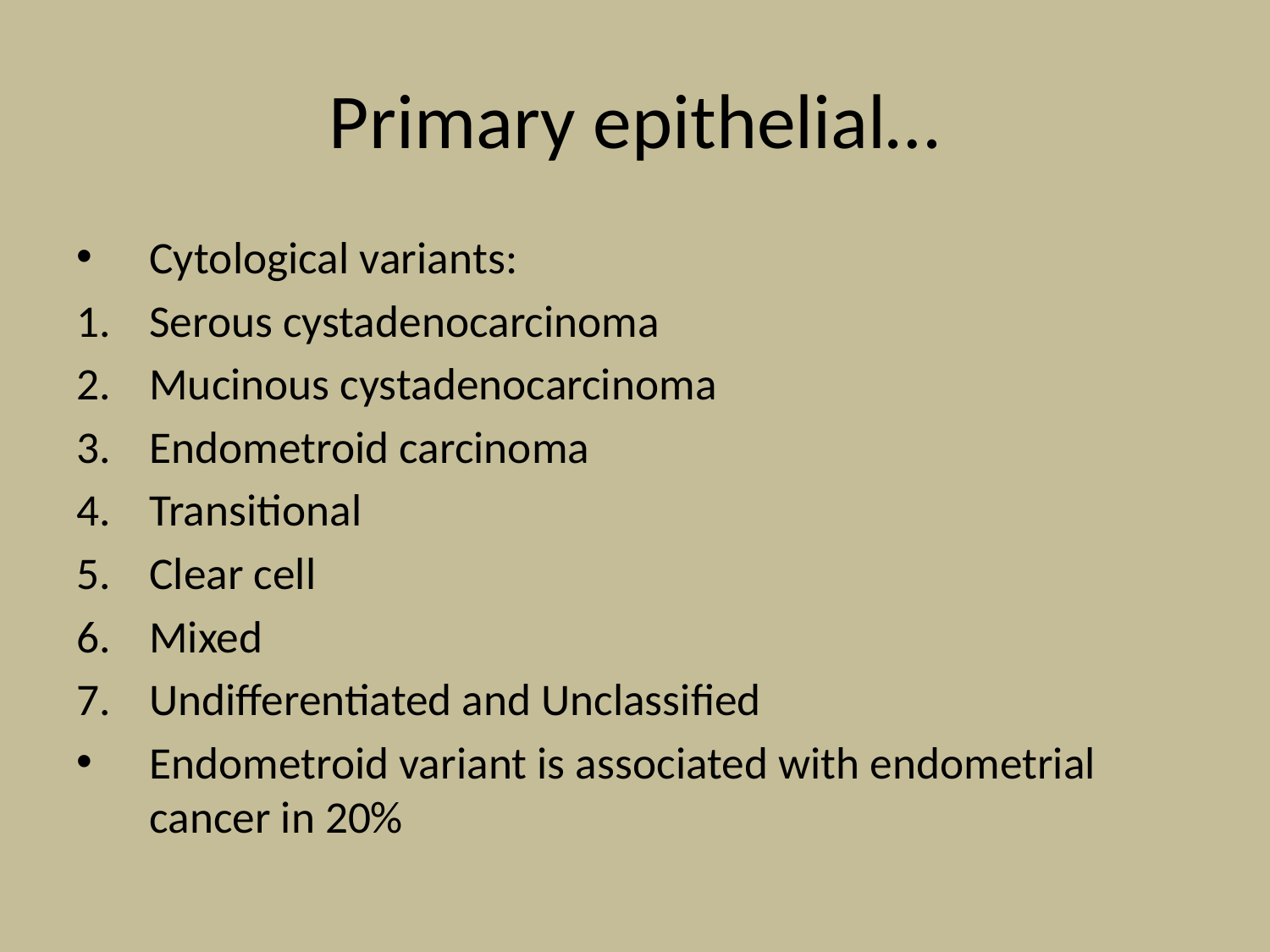

# Primary epithelial…
Cytological variants:
Serous cystadenocarcinoma
Mucinous cystadenocarcinoma
Endometroid carcinoma
Transitional
Clear cell
Mixed
Undifferentiated and Unclassified
Endometroid variant is associated with endometrial cancer in 20%